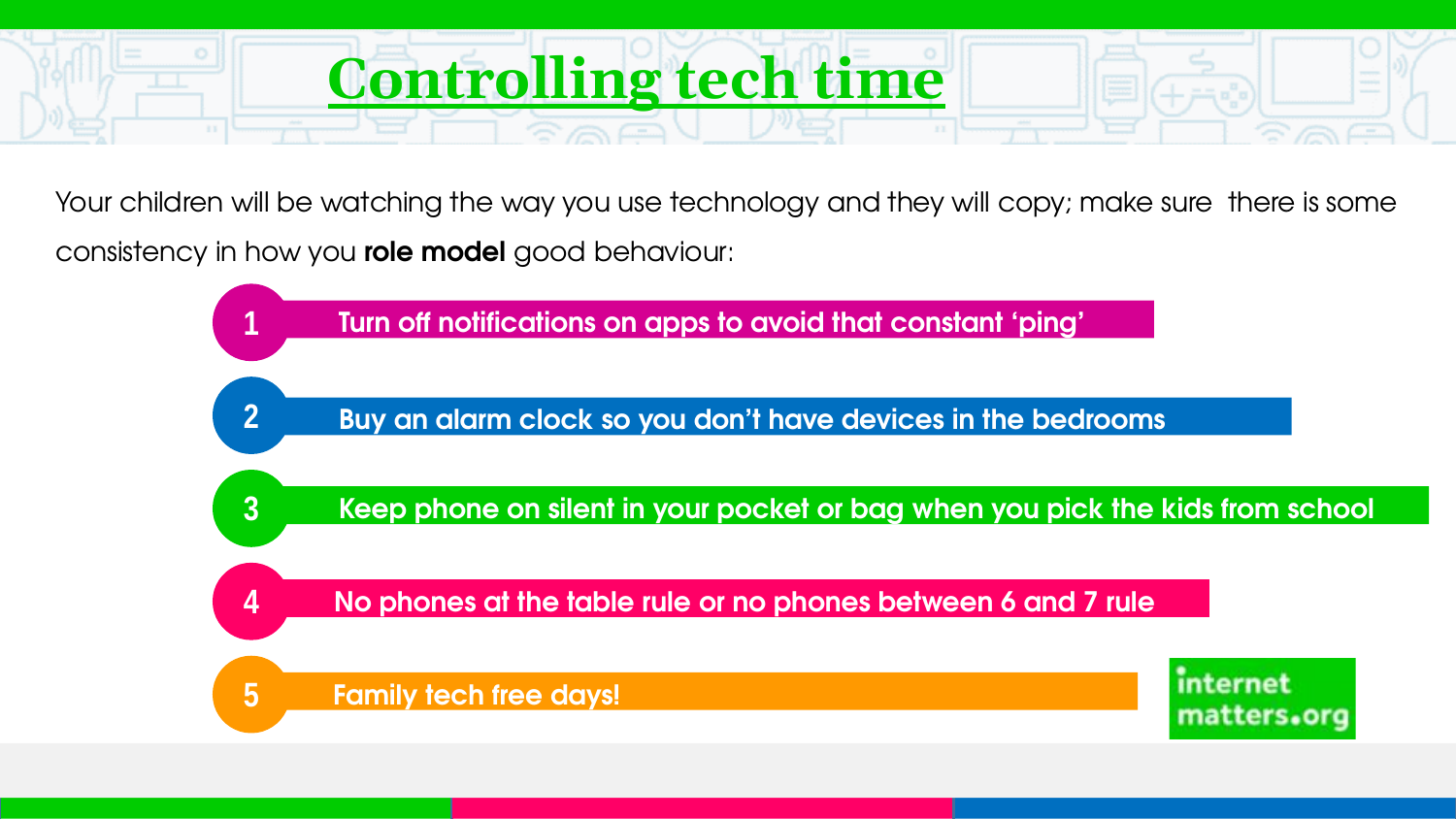

# Controlling tech time
Your children will be watching the way you use technology and they will copy; make sure  there is some consistency in how you role model good behaviour:

1
Turn off notifications on apps to avoid that constant ‘ping’

2
Buy an alarm clock so you don’t have devices in the bedrooms

3
Keep phone on silent in your pocket or bag when you pick the kids from school

4
No phones at the table rule or no phones between 6 and 7 rule

5
Family tech free days!